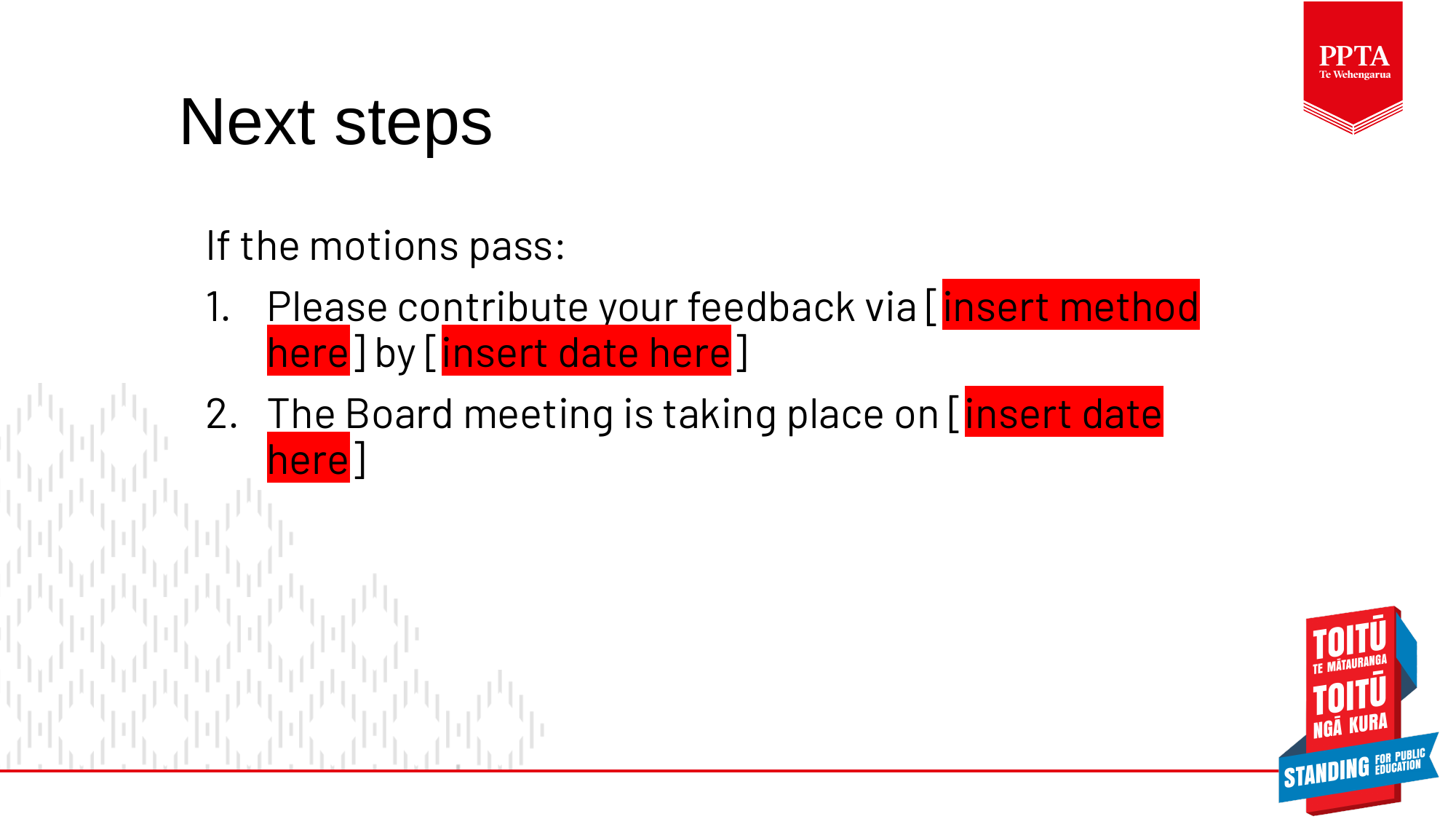

# Next steps
If the motions pass:
Please contribute your feedback via [insert method here] by [insert date here]
The Board meeting is taking place on [insert date here]